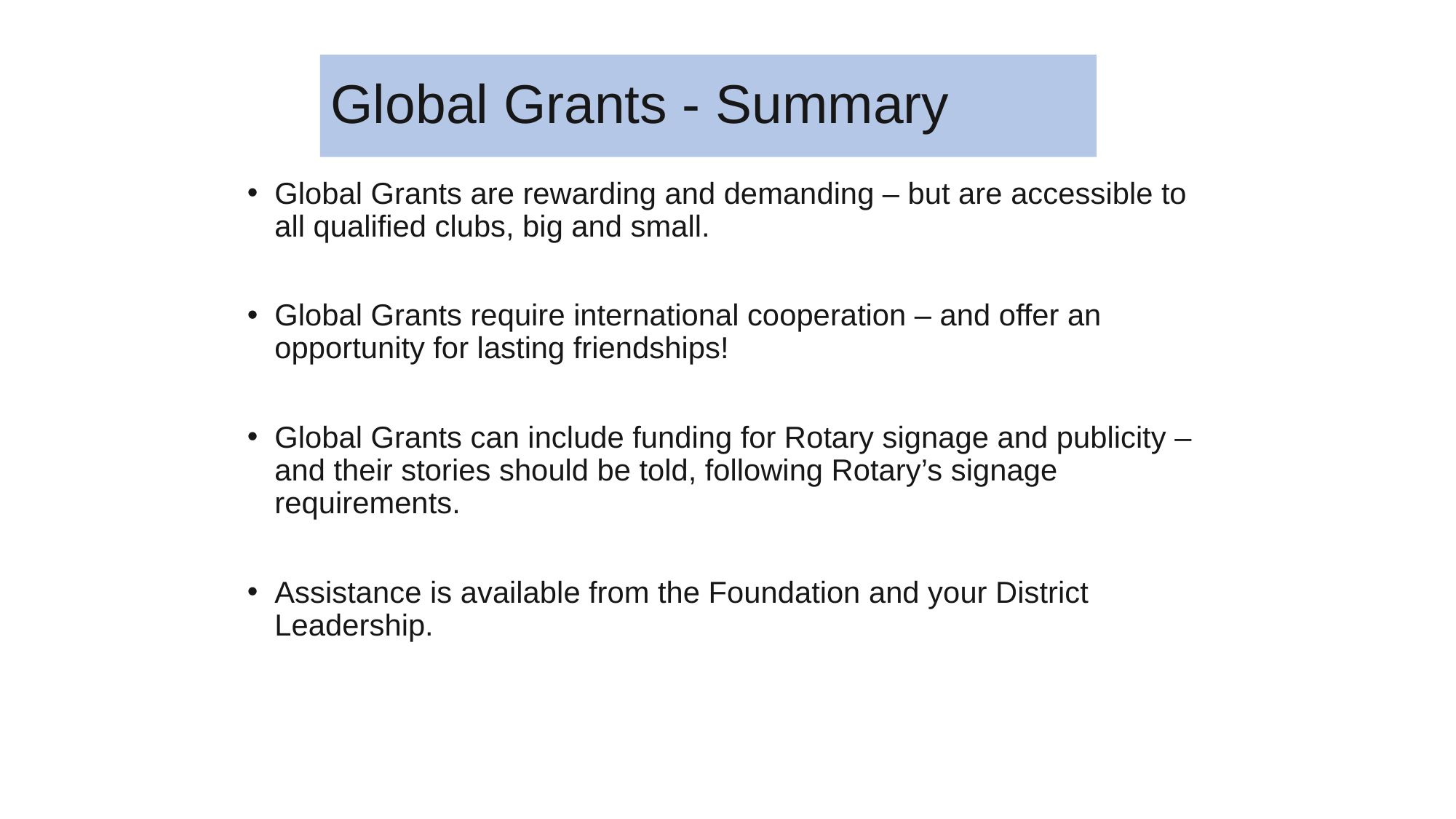

Global Grants - Summary
Global Grants are rewarding and demanding – but are accessible to all qualified clubs, big and small.

Global Grants require international cooperation – and offer an opportunity for lasting friendships!

Global Grants can include funding for Rotary signage and publicity – and their stories should be told, following Rotary’s signage requirements.

Assistance is available from the Foundation and your District Leadership.